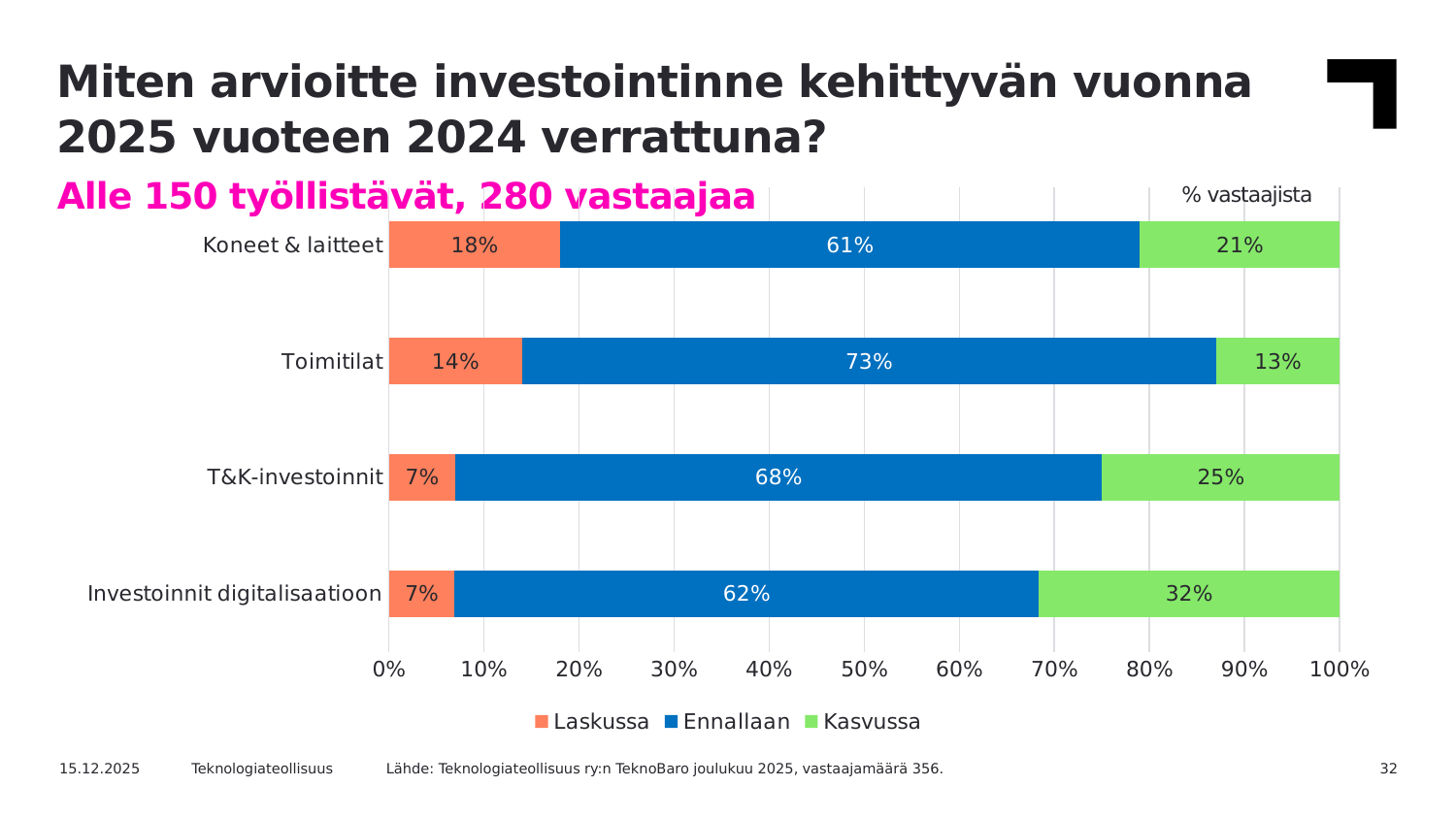

Miten arvioitte investointinne kehittyvän vuonna 2025 vuoteen 2024 verrattuna?
Alle 150 työllistävät, 280 vastaajaa

% vastaajista

### Chart

| Category | Laskussa | Ennallaan | Kasvussa |
|---|---|---|---|
| Investoinnit digitalisaatioon | 0.07 | 0.62 | 0.32 |
| T&K-investoinnit | 0.07 | 0.68 | 0.25 |
| Toimitilat | 0.14 | 0.73 | 0.13 |
| Koneet & laitteet | 0.18 | 0.61 | 0.21 |
Lähde: Teknologiateollisuus ry:n TeknoBaro joulukuu 2025, vastaajamäärä 356.
15.12.2025
Teknologiateollisuus
32